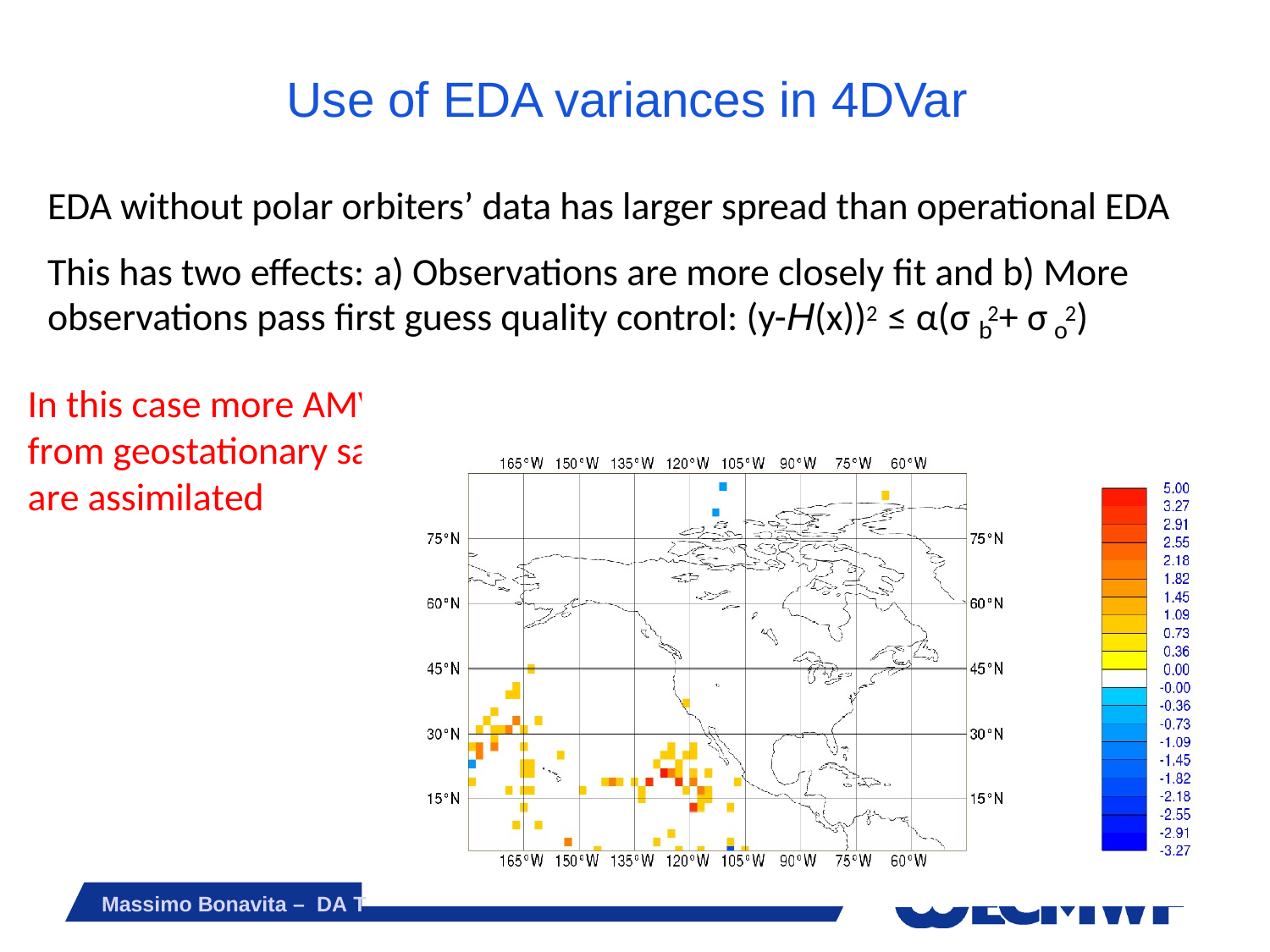

# Use of EDA variances in 4DVar
EDA without polar orbiters’ data has larger spread than operational EDA
This has two effects: a) Observations are more closely fit and b) More observations pass first guess quality control: (y-H(x))2  ≤ α(σ  2+ σ  2)
b	o

In this case more AMVs from geostationary satellites are assimilated
raining Course 2014 - EDA	Slide 58

Massimo Bonavita –  DA T